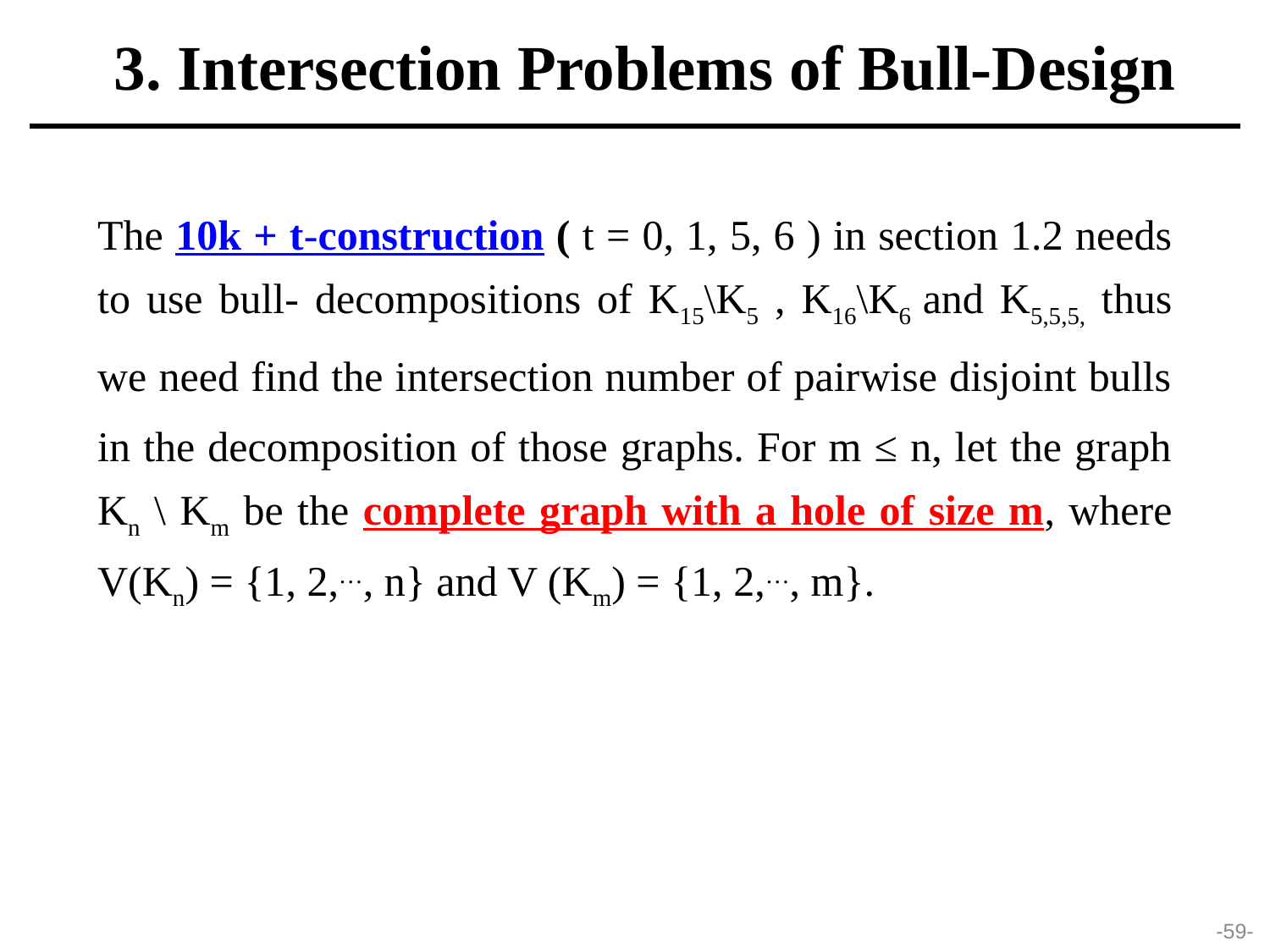

3. Intersection Problems of Bull-Design
The 10k + t-construction ( t = 0, 1, 5, 6 ) in section 1.2 needs to use bull- decompositions of K15\K5 , K16\K6 and K5,5,5, thus we need find the intersection number of pairwise disjoint bulls in the decomposition of those graphs. For m ≤ n, let the graph Kn \ Km be the complete graph with a hole of size m, where V(Kn) = {1, 2,…, n} and V (Km) = {1, 2,…, m}.
-59-